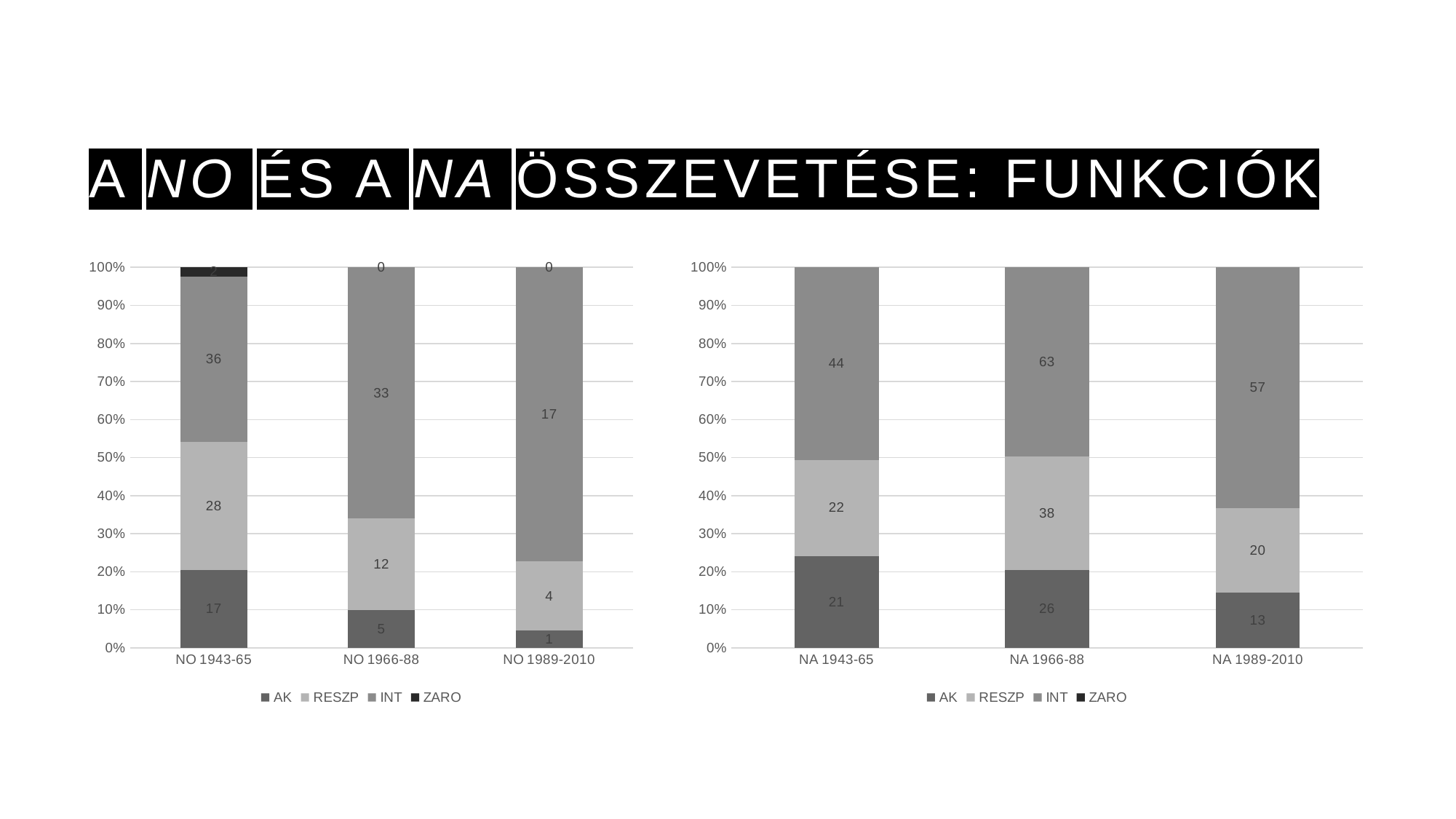

# A no és a na összevetése: funkciók

### Chart

| Category | AK | RESZP | INT | ZARO |
|---|---|---|---|---|
| NO 1943-65 | 17.0 | 28.0 | 36.0 | 2.0 |
| NO 1966-88 | 5.0 | 12.0 | 33.0 | 0.0 |
| NO 1989-2010 | 1.0 | 4.0 | 17.0 | 0.0 |

### Chart

| Category | AK | RESZP | INT | ZARO |
|---|---|---|---|---|
| NA 1943-65 | 21.0 | 22.0 | 44.0 | 0.0 |
| NA 1966-88 | 26.0 | 38.0 | 63.0 | 0.0 |
| NA 1989-2010 | 13.0 | 20.0 | 57.0 | 0.0 |